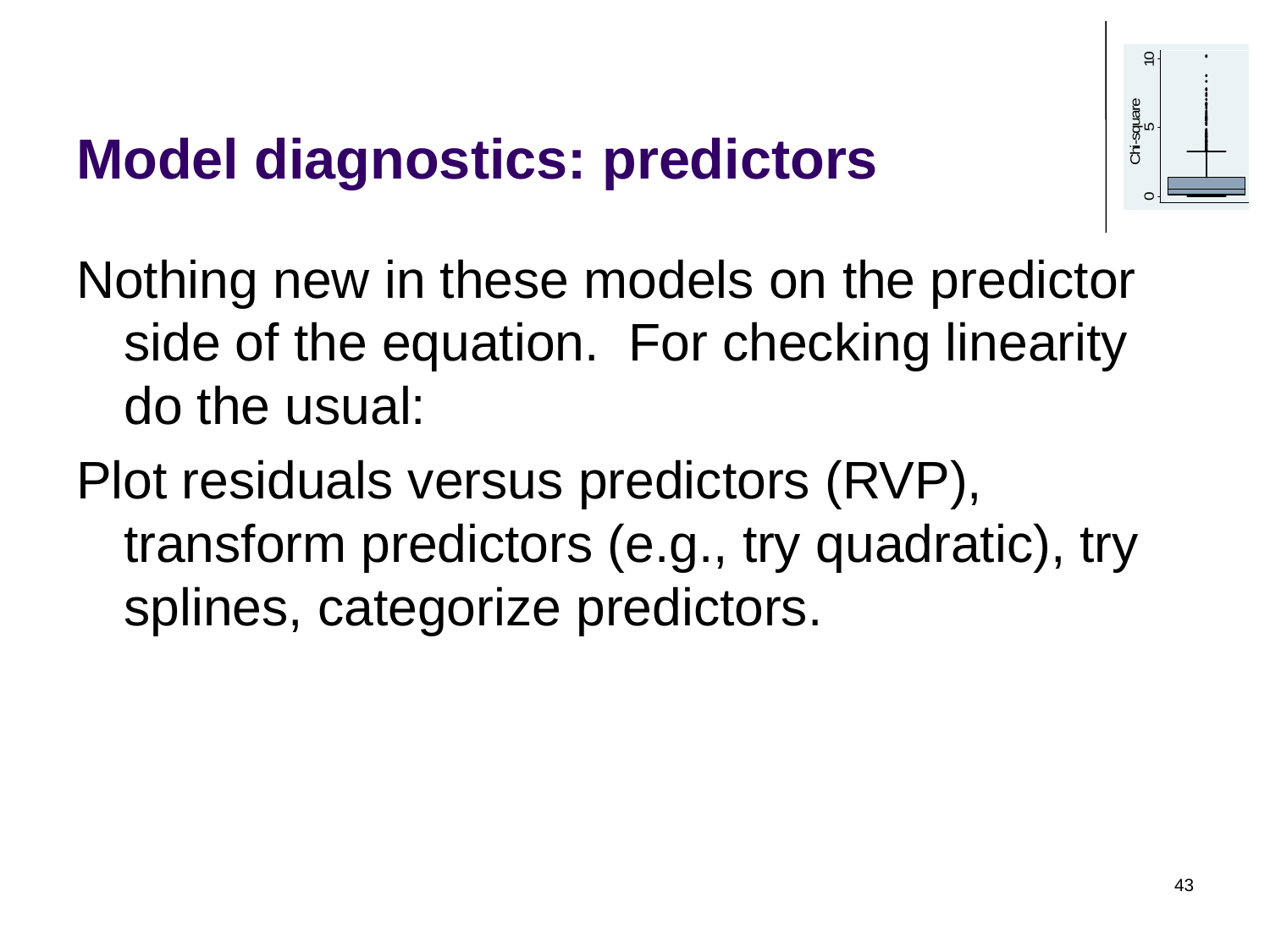

# Model diagnostics: predictors
Nothing new in these models on the predictor side of the equation.  For checking linearity do the usual:
Plot residuals versus predictors (RVP), transform predictors (e.g., try quadratic), try splines, categorize predictors.
43